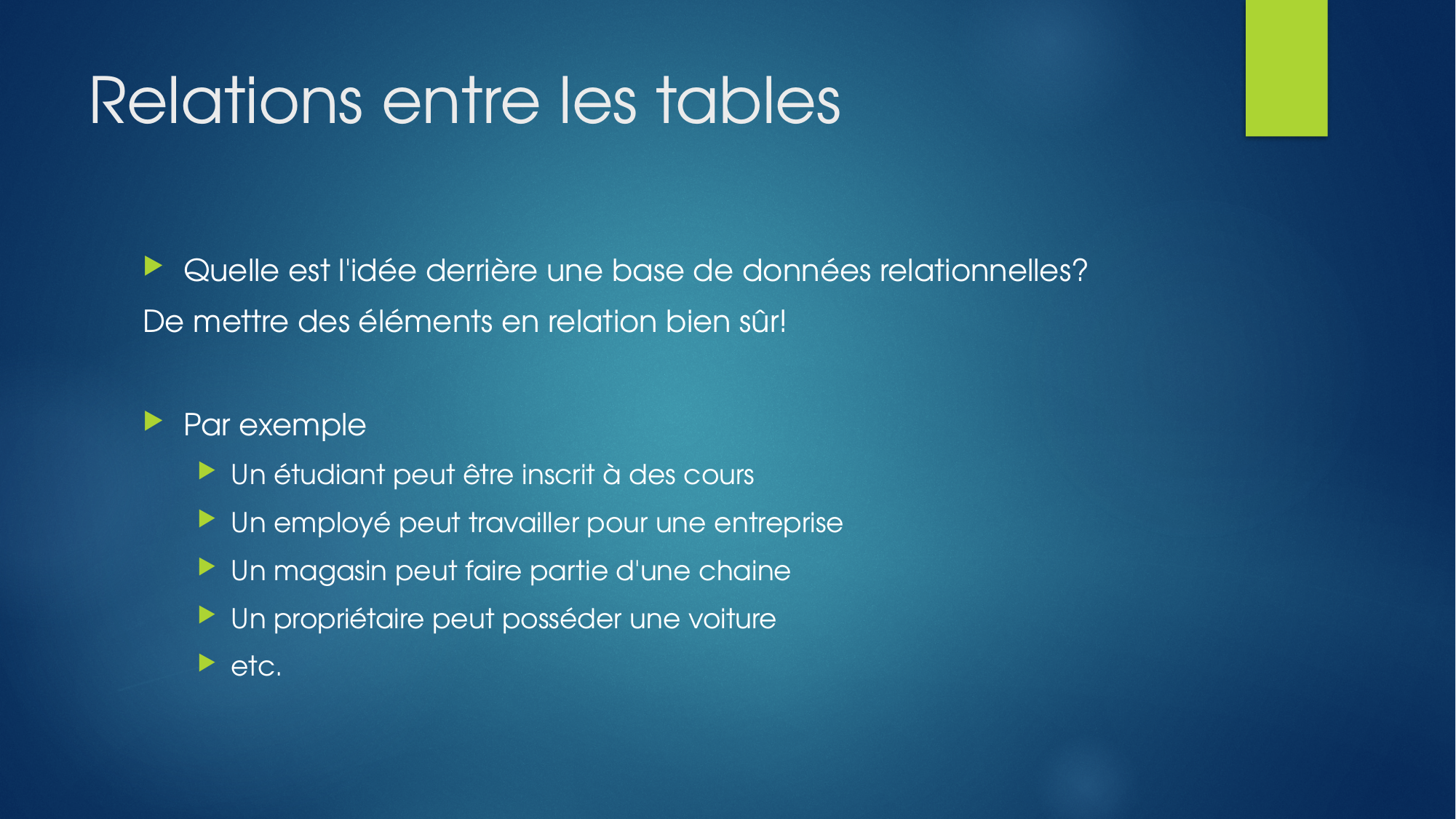

# Relations entre les tables
Quelle est l'idée derrière une base de données relationnelles?
De mettre des éléments en relation bien sûr!

Par exemple
Un étudiant peut être inscrit à des cours
Un employé peut travailler pour une entreprise
Un magasin peut faire partie d'une chaine
Un propriétaire peut posséder une voiture
etc.